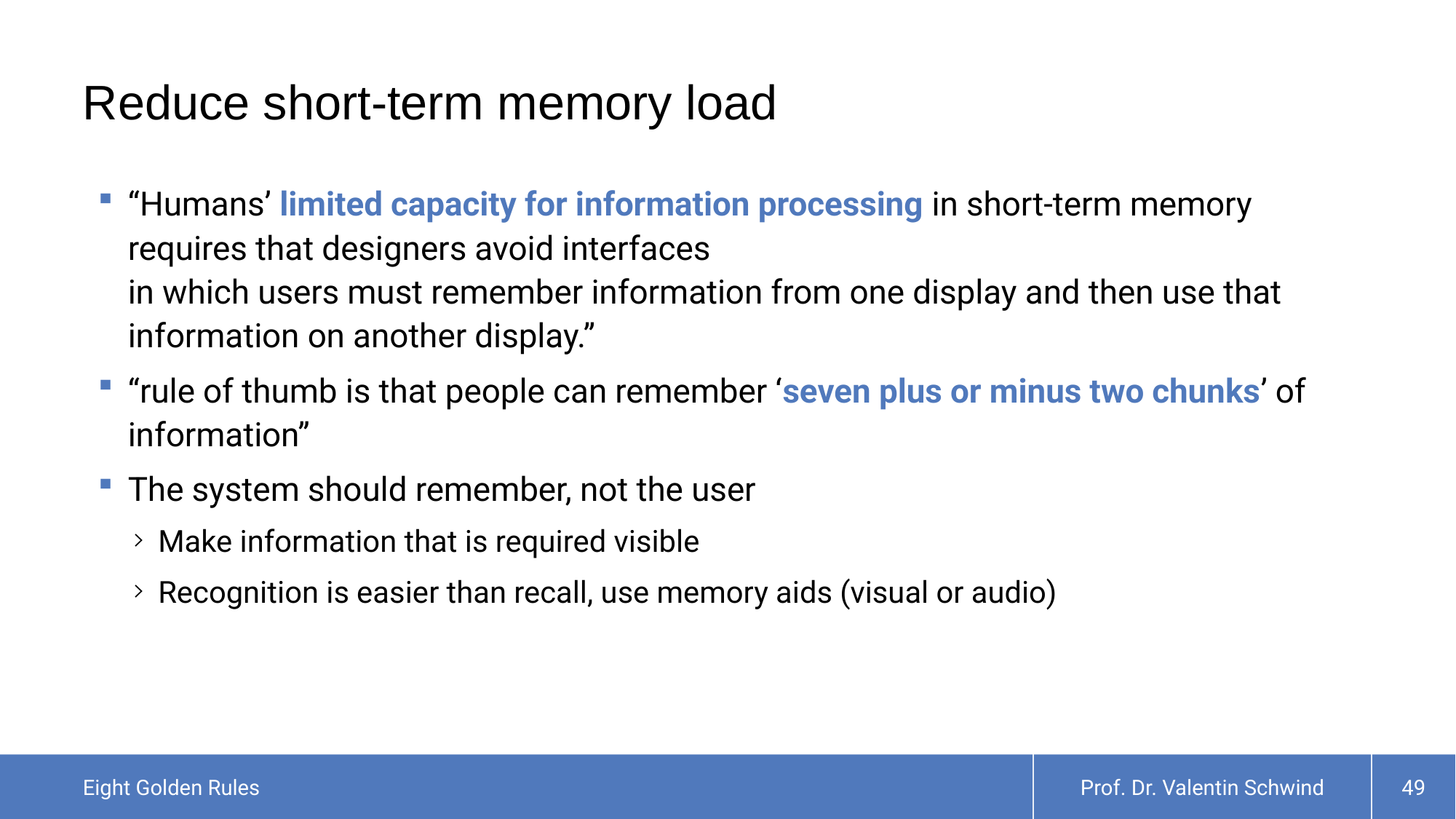

# Reduce short-term memory load
“Humans’ limited capacity for information processing in short-term memory requires that designers avoid interfaces
in which users must remember information from one display and then use that information on another display.”
“rule of thumb is that people can remember ‘seven plus or minus two chunks’ of information”
The system should remember, not the user
Make information that is required visible
Recognition is easier than recall, use memory aids (visual or audio)

Eight Golden Rules
Prof. Dr. Valentin Schwind
49